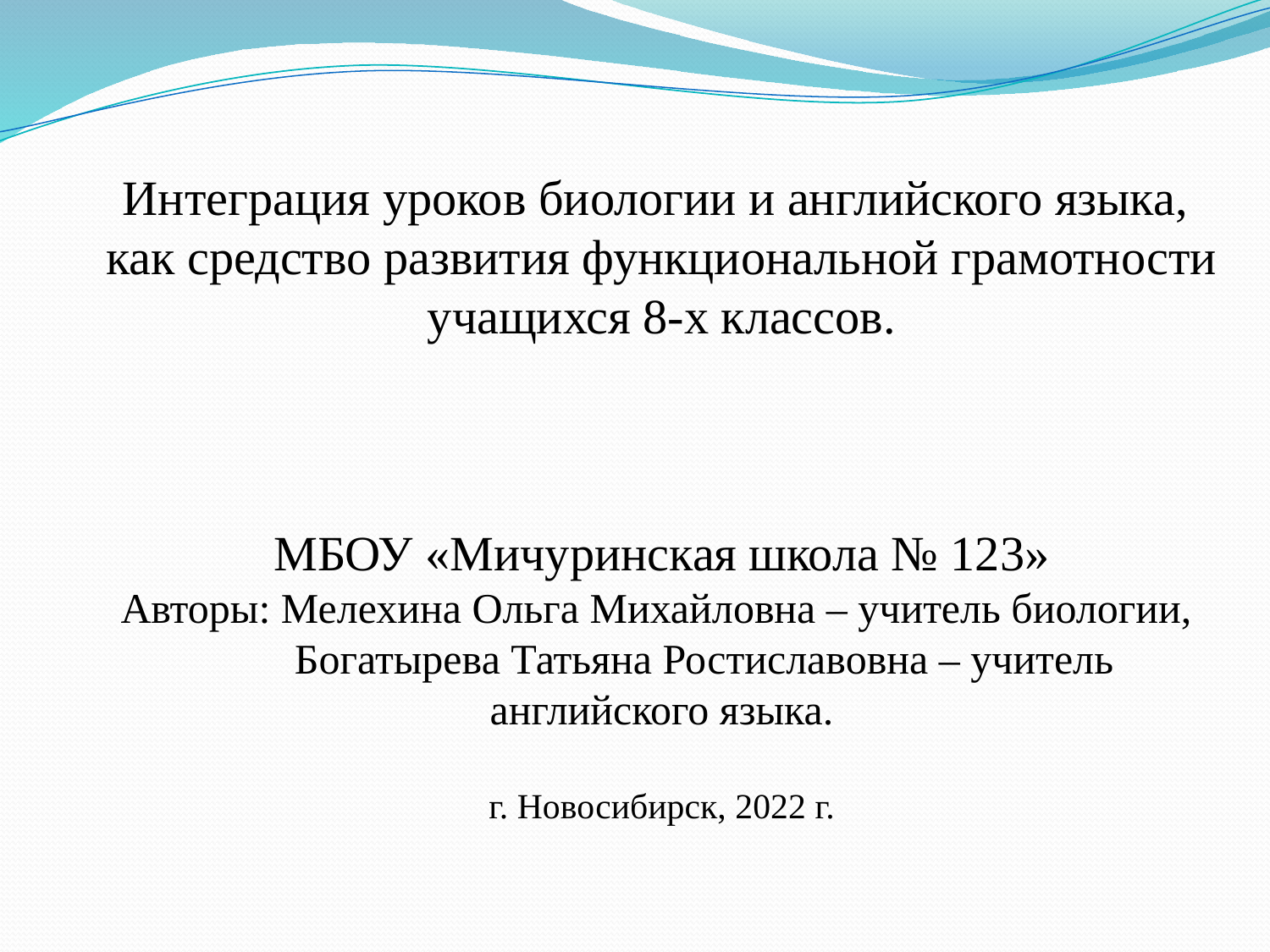

# Интеграция уроков биологии и английского языка,  как средство развития функциональной грамотности учащихся 8-х классов. МБОУ «Мичуринская школа № 123» Авторы: Мелехина Ольга Михайловна – учитель биологии, Богатырева Татьяна Ростиславовна – учитель        английского языка. г. Новосибирск, 2022 г.